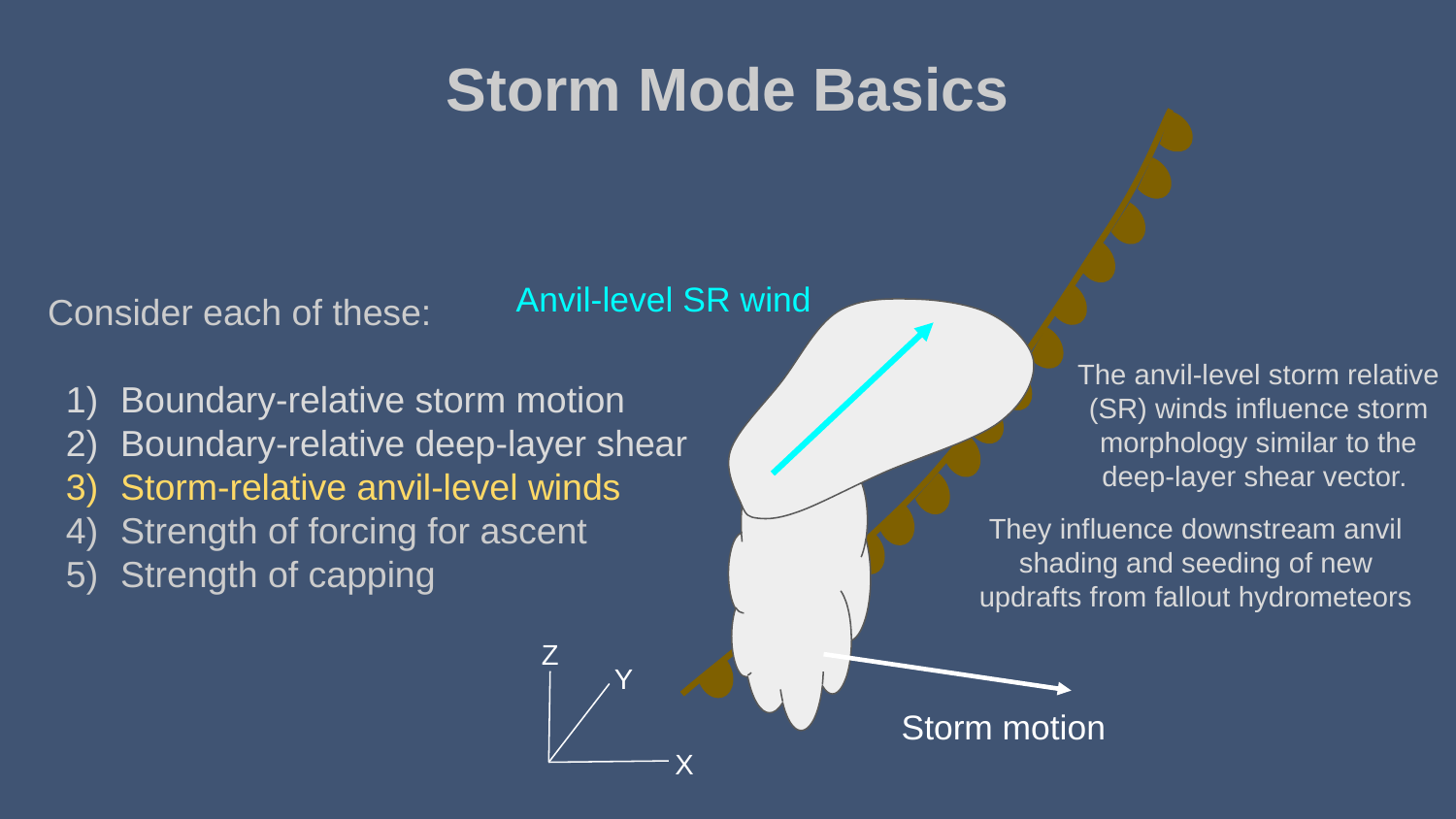

Storm Mode Basics

Anvil-level SR wind
Consider each of these:

Boundary-relative storm motion
Boundary-relative deep-layer shear
Storm-relative anvil-level winds
Strength of forcing for ascent
Strength of capping

The anvil-level storm relative (SR) winds influence storm morphology similar to the deep-layer shear vector.

They influence downstream anvil shading and seeding of new updrafts from fallout hydrometeors
Z
Y
Storm motion
X